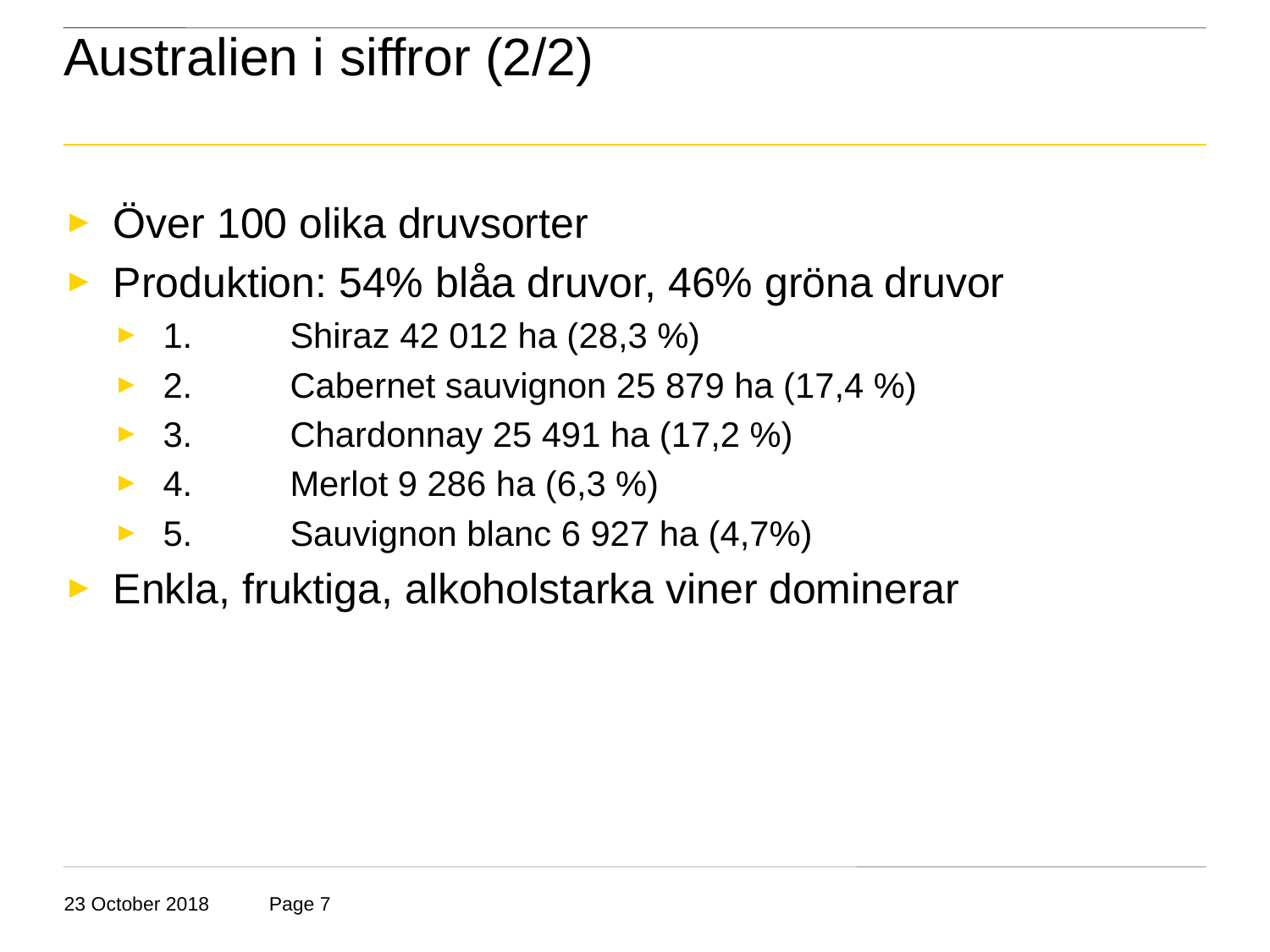

# Australien i siffror (2/2)
Över 100 olika druvsorter
Produktion: 54% blåa druvor, 46% gröna druvor
1.	Shiraz 42 012 ha (28,3 %)
2.	Cabernet sauvignon 25 879 ha (17,4 %)
3.	Chardonnay 25 491 ha (17,2 %)
4.	Merlot 9 286 ha (6,3 %)
5.	Sauvignon blanc 6 927 ha (4,7%)
Enkla, fruktiga, alkoholstarka viner dominerar
23 October 2018
Page 7